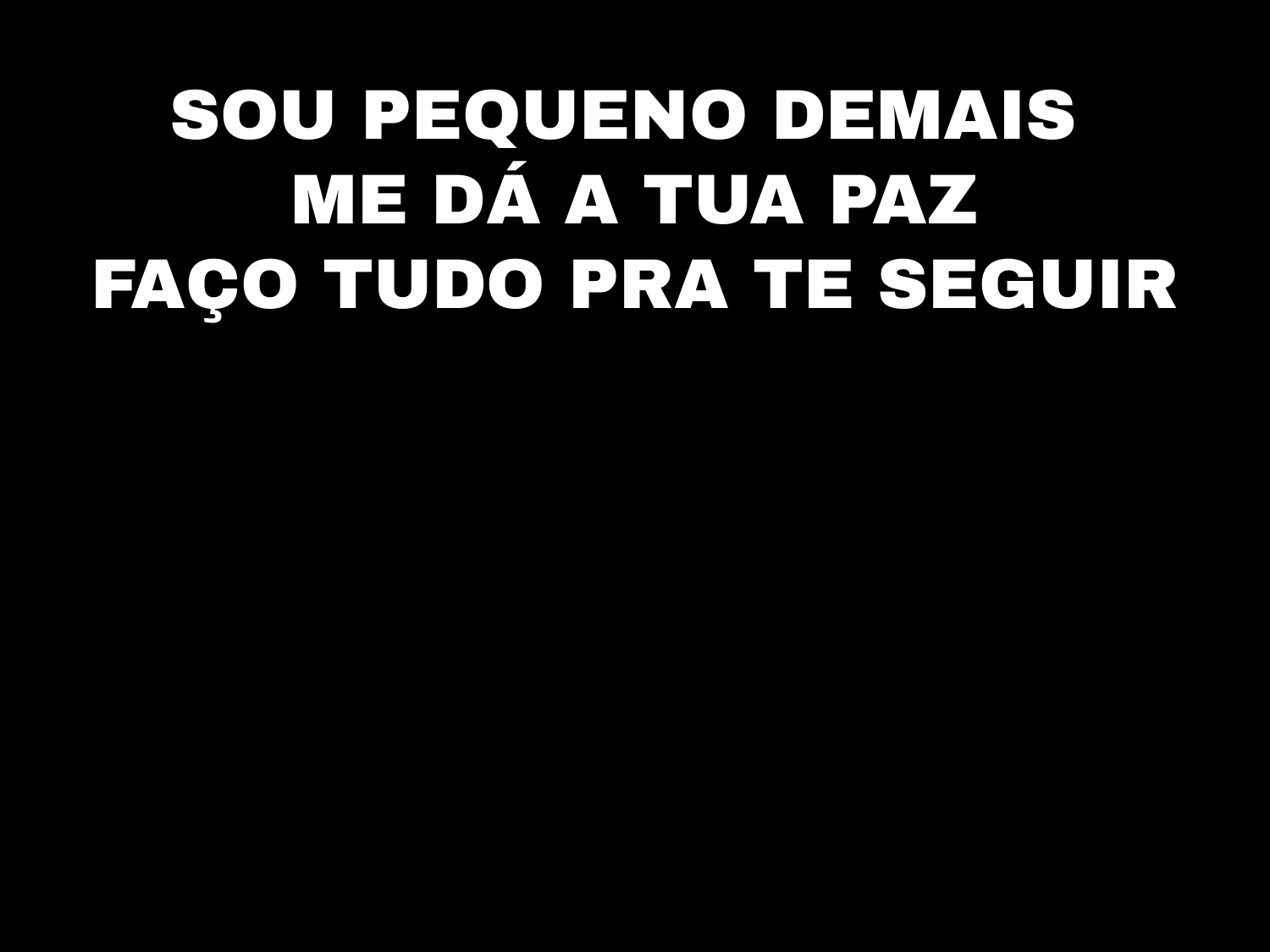

# SOU PEQUENO DEMAIS ME DÁ A TUA PAZ FAÇO TUDO PRA TE SEGUIR